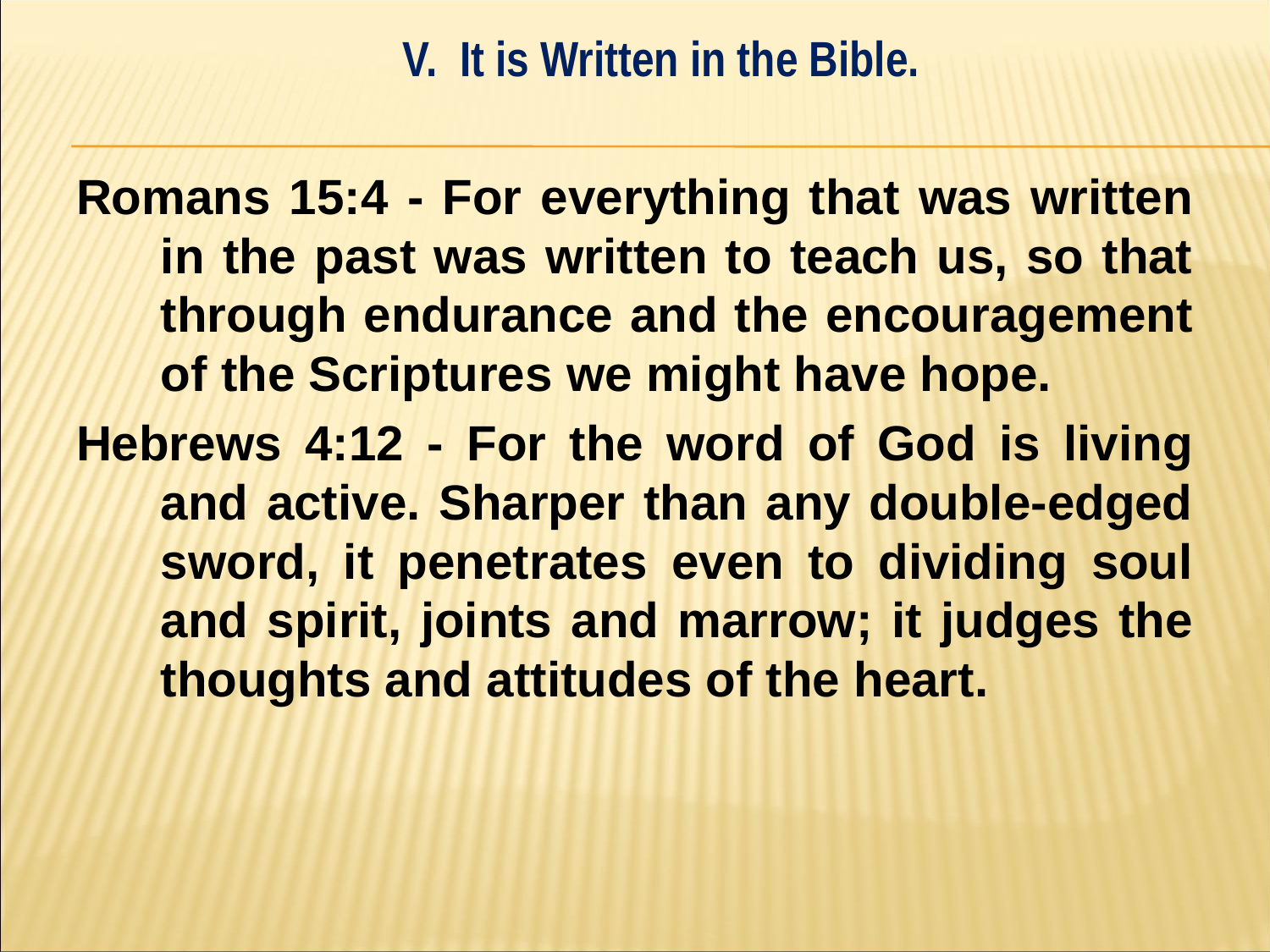

V.  It is Written in the Bible.
#
Romans 15:4 - For everything that was written in the past was written to teach us, so that through endurance and the encouragement of the Scriptures we might have hope.
Hebrews 4:12 - For the word of God is living and active. Sharper than any double-edged sword, it penetrates even to dividing soul and spirit, joints and marrow; it judges the thoughts and attitudes of the heart.